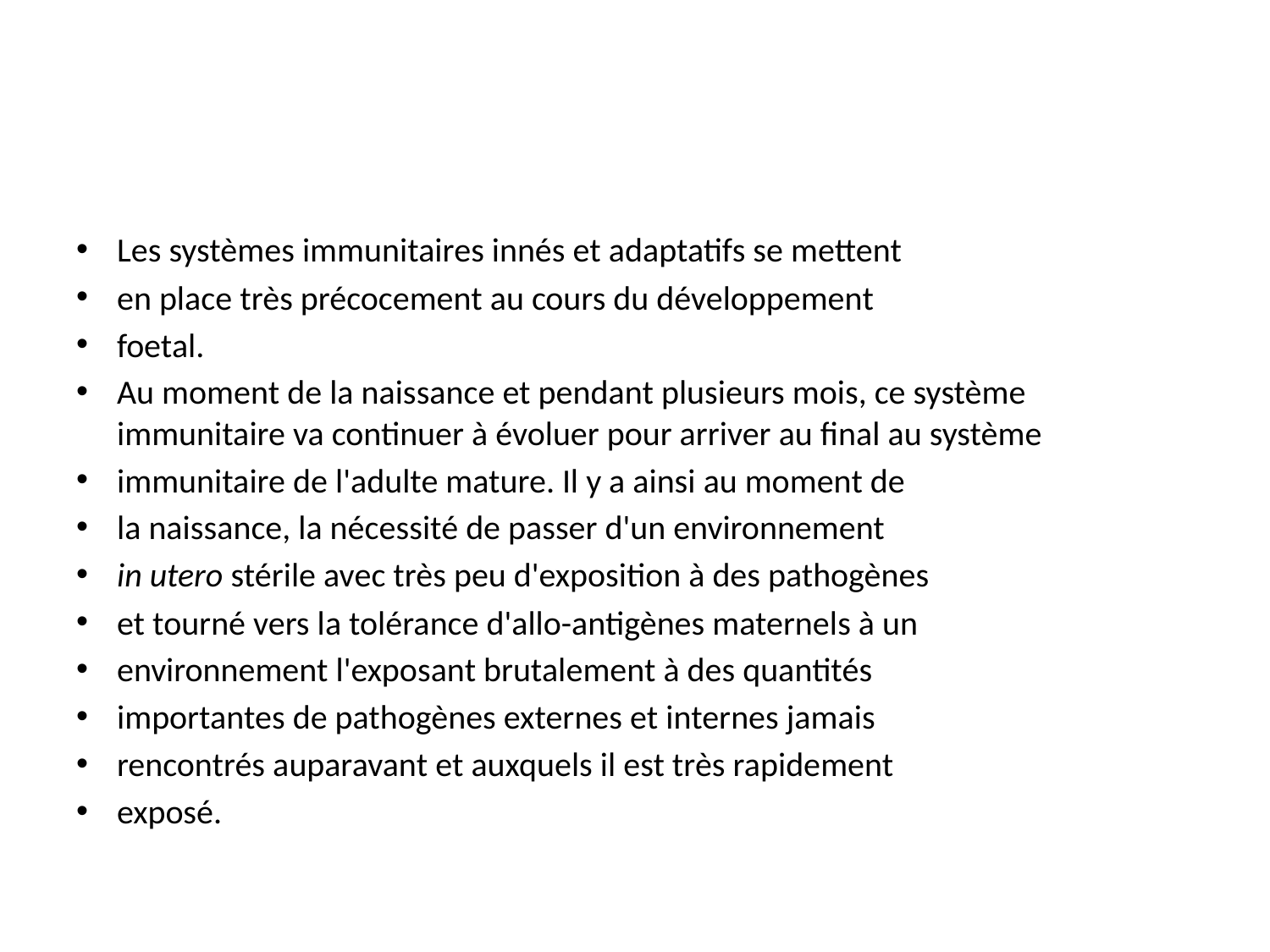

#
Les systèmes immunitaires innés et adaptatifs se mettent
en place très précocement au cours du développement
foetal.
Au moment de la naissance et pendant plusieurs mois, ce système immunitaire va continuer à évoluer pour arriver au final au système
immunitaire de l'adulte mature. Il y a ainsi au moment de
la naissance, la nécessité de passer d'un environnement
in utero stérile avec très peu d'exposition à des pathogènes
et tourné vers la tolérance d'allo-antigènes maternels à un
environnement l'exposant brutalement à des quantités
importantes de pathogènes externes et internes jamais
rencontrés auparavant et auxquels il est très rapidement
exposé.